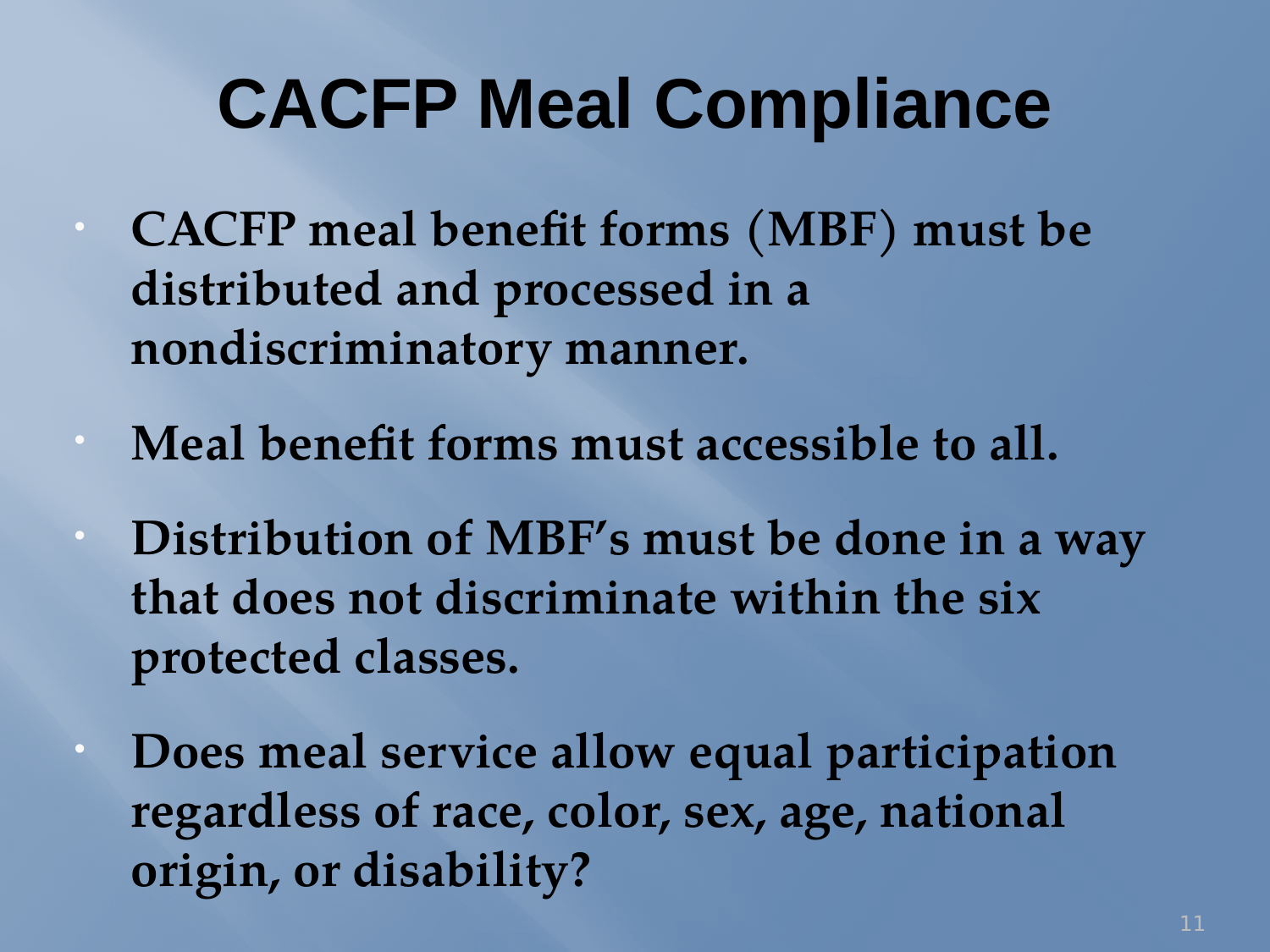

CACFP Meal Compliance
CACFP meal benefit forms (MBF) must be distributed and processed in a nondiscriminatory manner.

Meal benefit forms must accessible to all.

Distribution of MBF’s must be done in a way that does not discriminate within the six protected classes.

Does meal service allow equal participation regardless of race, color, sex, age, national origin, or disability?

11